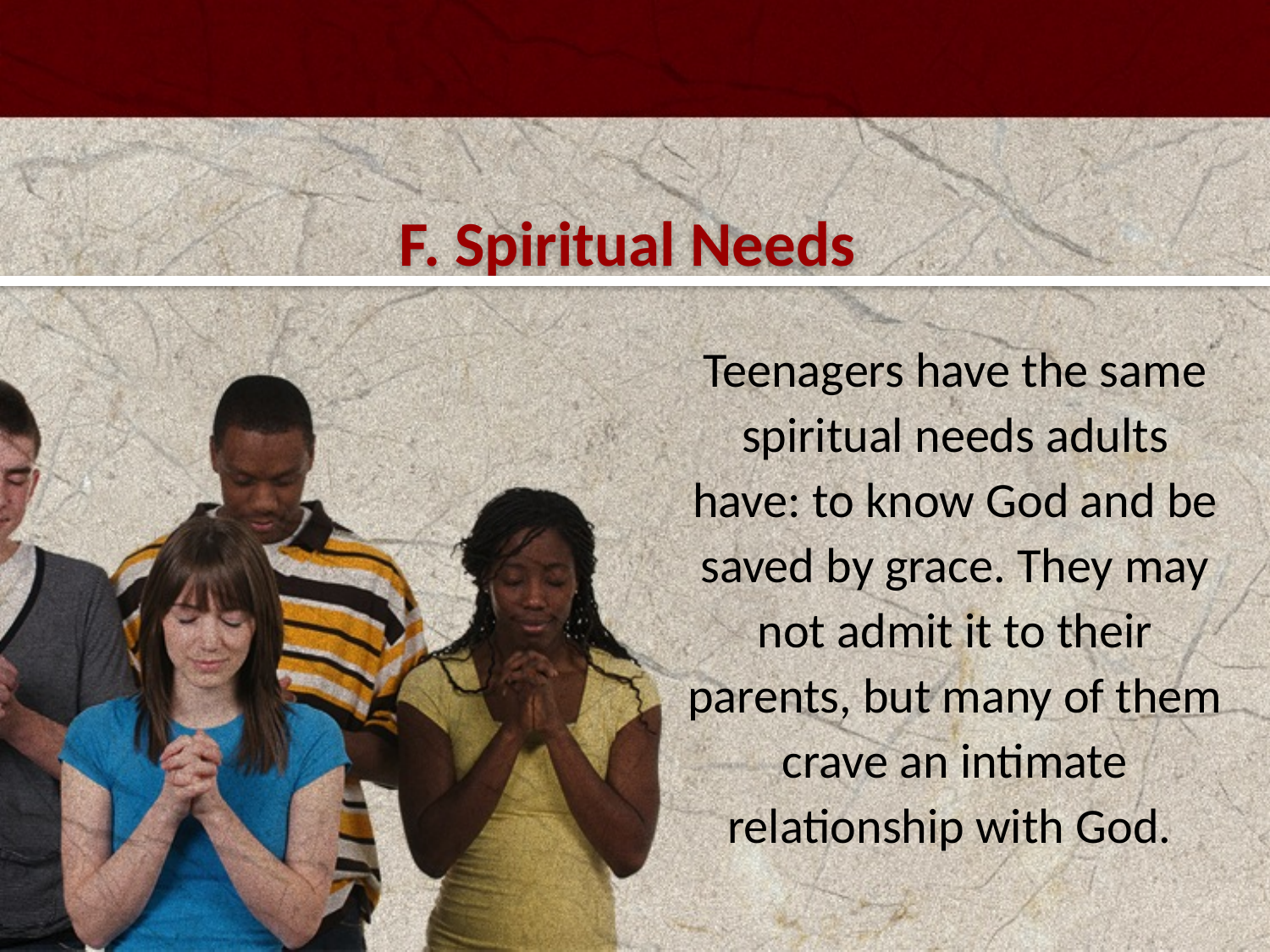

F. Spiritual Needs

Teenagers have the same spiritual needs adults have: to know God and be saved by grace. They may not admit it to their parents, but many of them crave an intimate relationship with God.